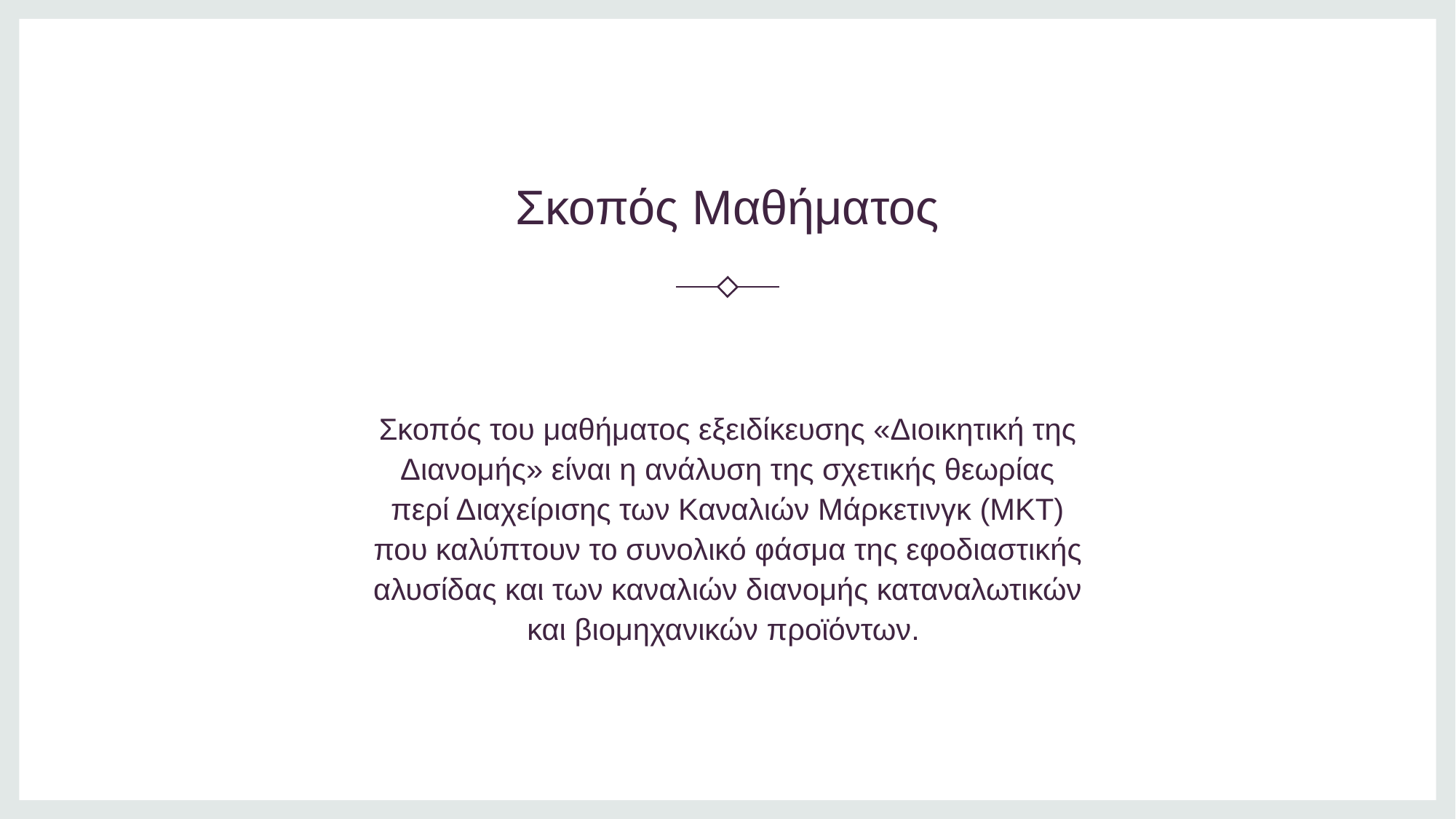

# Σκοπός Μαθήματος

Σκοπός του μαθήματος εξειδίκευσης «Διοικητική της Διανομής» είναι η ανάλυση της σχετικής θεωρίας περί Διαχείρισης των Καναλιών Μάρκετινγκ (ΜΚΤ) που καλύπτουν το συνολικό φάσμα της εφοδιαστικής αλυσίδας και των καναλιών διανομής καταναλωτικών και βιομηχανικών προϊόντων.